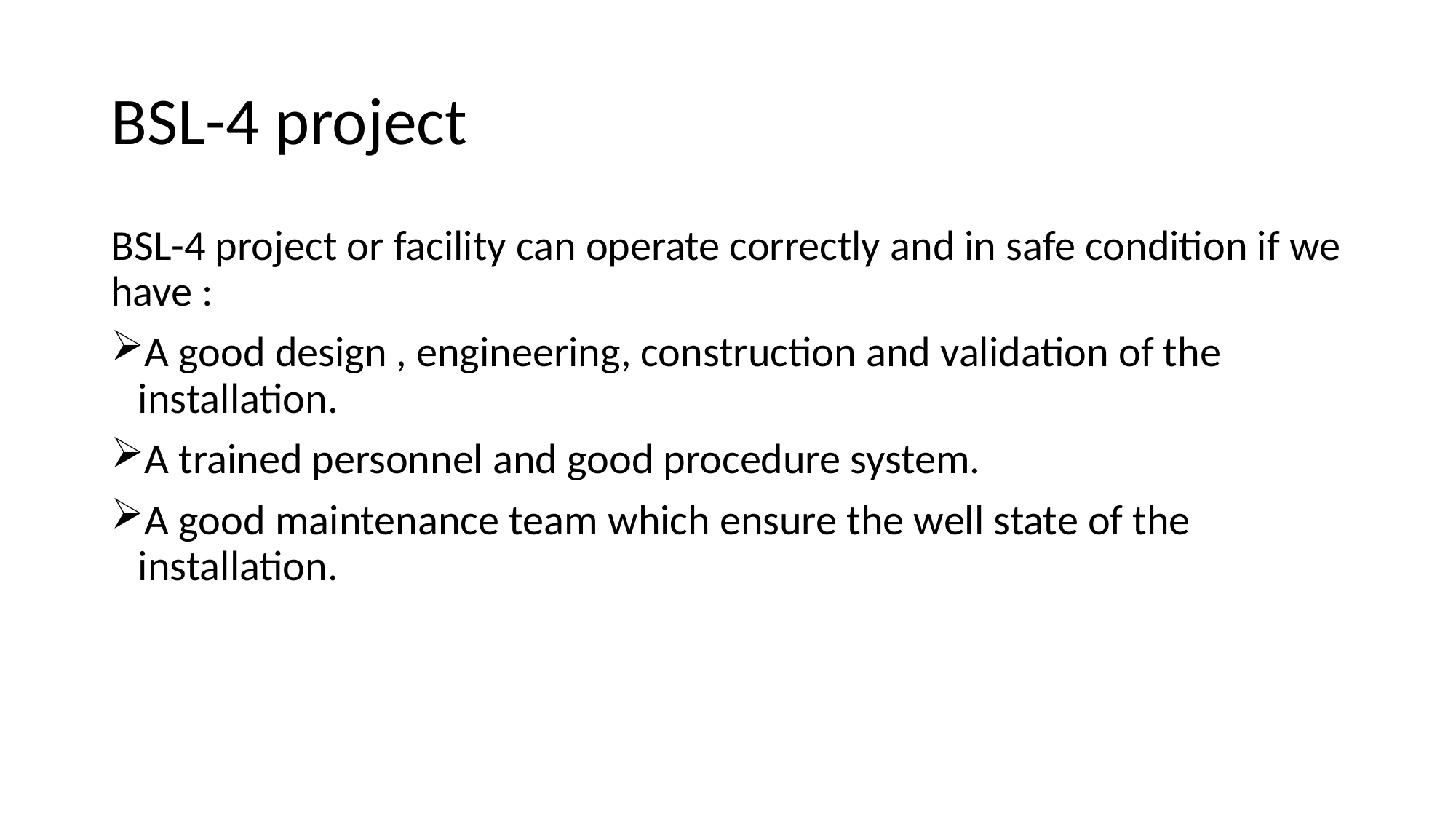

# BSL-4 project
BSL-4 project or facility can operate correctly and in safe condition if we have :
A good design , engineering, construction and validation of the installation.
A trained personnel and good procedure system.
A good maintenance team which ensure the well state of the installation.